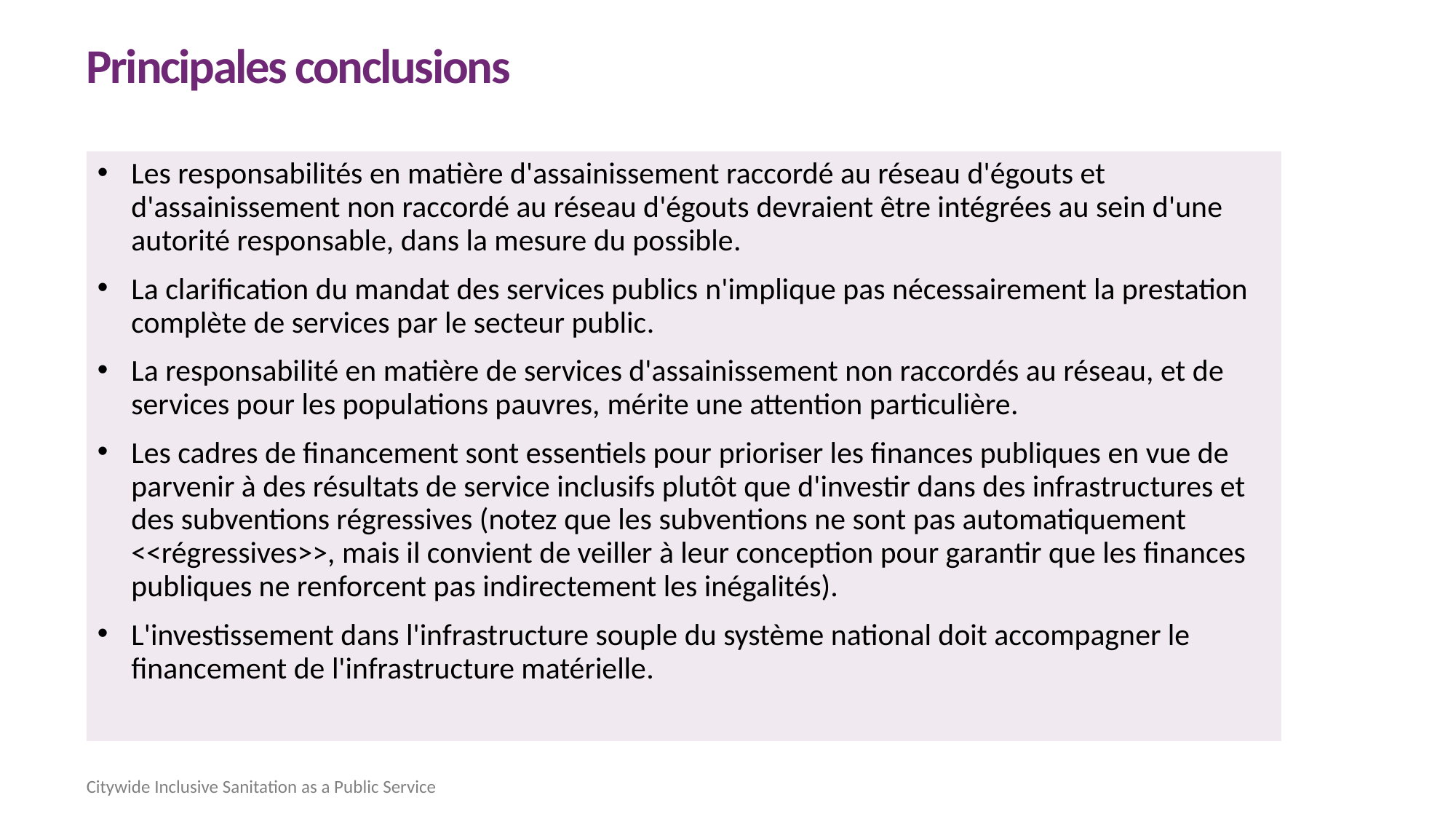

Principales conclusions
Les responsabilités en matière d'assainissement raccordé au réseau d'égouts et d'assainissement non raccordé au réseau d'égouts devraient être intégrées au sein d'une autorité responsable, dans la mesure du possible.
La clarification du mandat des services publics n'implique pas nécessairement la prestation complète de services par le secteur public.
La responsabilité en matière de services d'assainissement non raccordés au réseau, et de services pour les populations pauvres, mérite une attention particulière.
Les cadres de financement sont essentiels pour prioriser les finances publiques en vue de parvenir à des résultats de service inclusifs plutôt que d'investir dans des infrastructures et des subventions régressives (notez que les subventions ne sont pas automatiquement <<régressives>>, mais il convient de veiller à leur conception pour garantir que les finances publiques ne renforcent pas indirectement les inégalités).
L'investissement dans l'infrastructure souple du système national doit accompagner le financement de l'infrastructure matérielle.